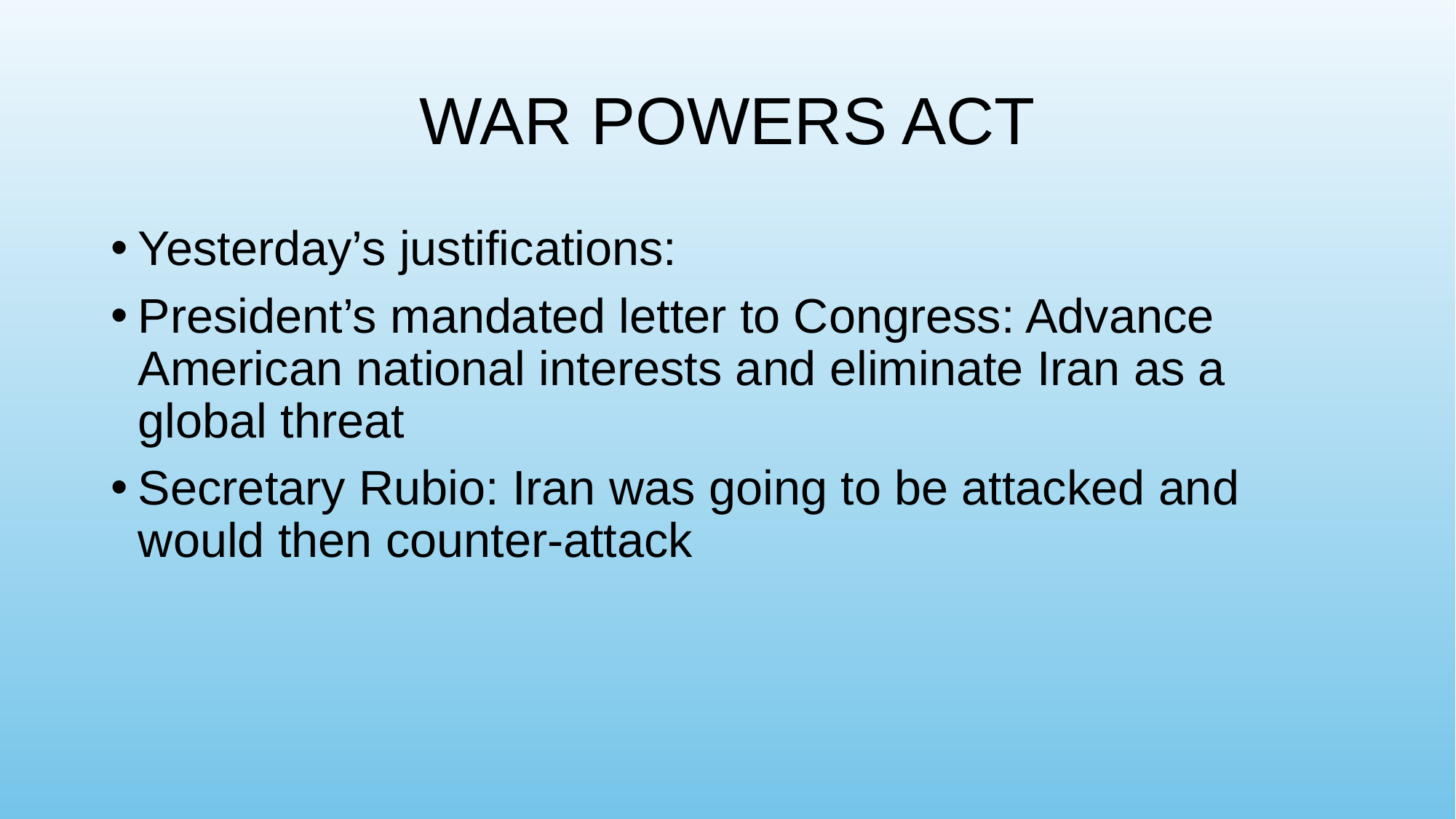

# War powers act
Yesterday’s justifications:
President’s mandated letter to Congress: Advance American national interests and eliminate Iran as a global threat
Secretary Rubio: Iran was going to be attacked and would then counter-attack